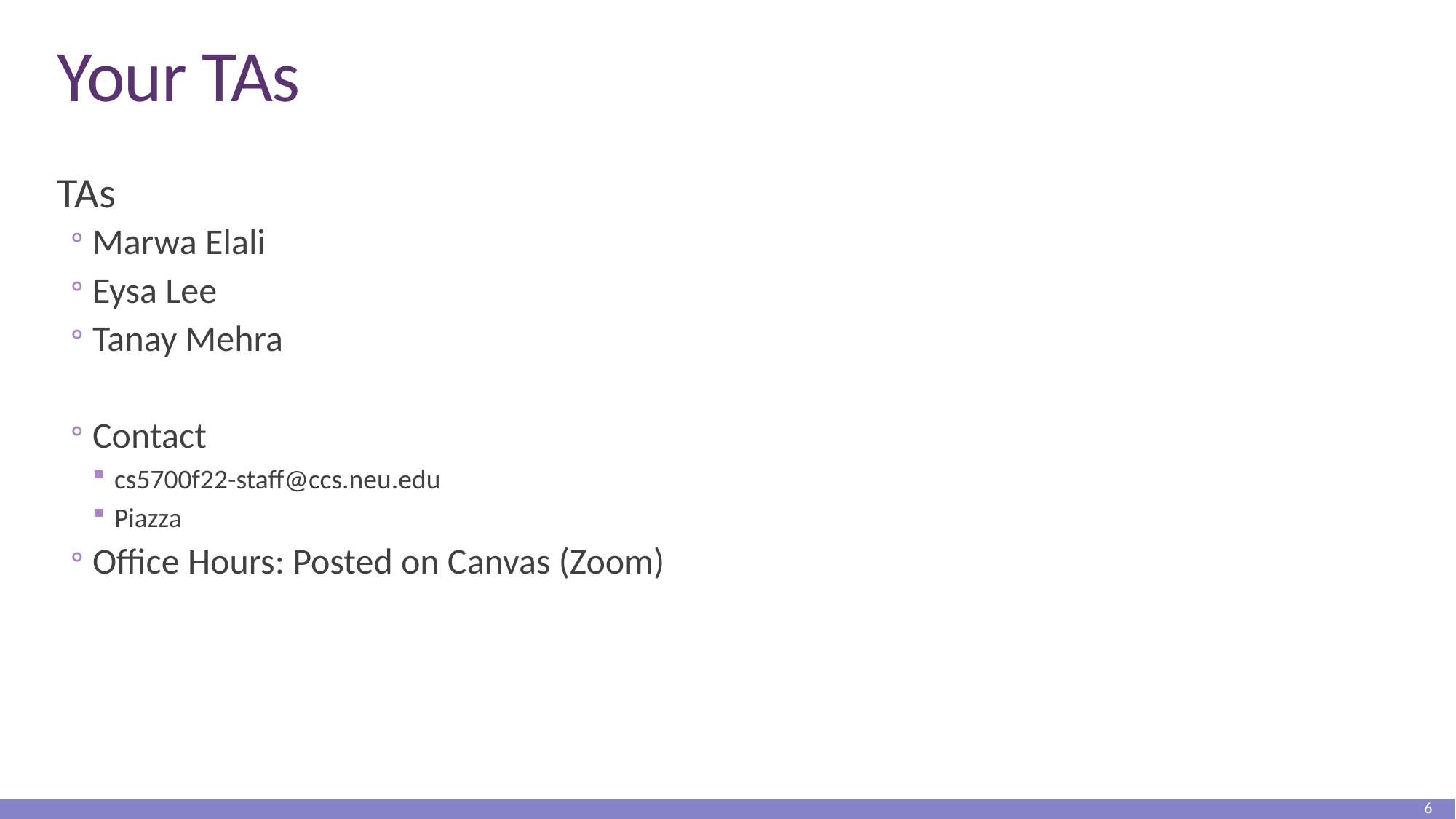

# Your TAs
TAs
Marwa Elali
Eysa Lee
Tanay Mehra

Contact
cs5700f22-staff@ccs.neu.edu
Piazza
Office Hours: Posted on Canvas (Zoom)
6